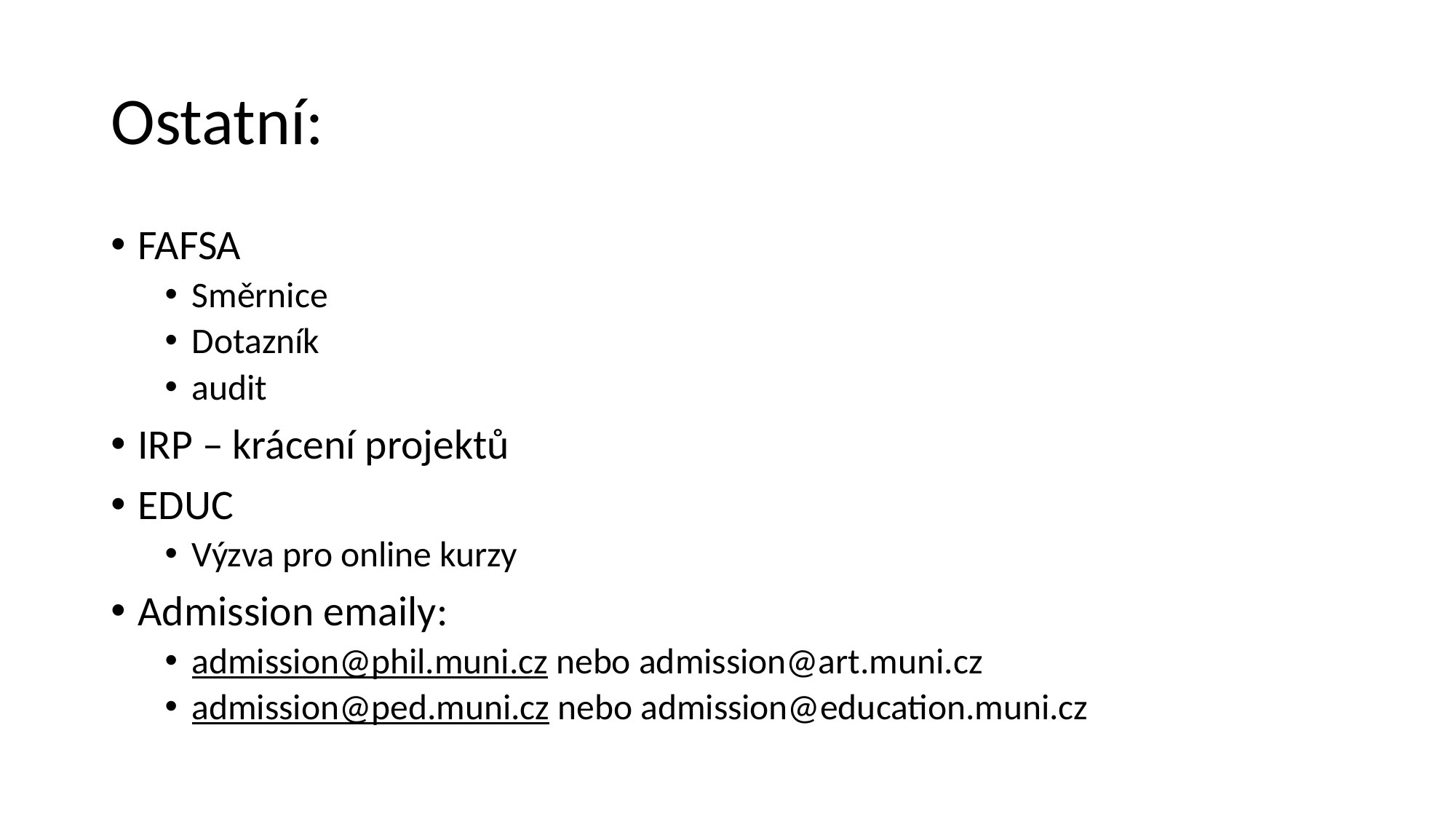

# Ostatní:
FAFSA
Směrnice
Dotazník
audit
IRP – krácení projektů
EDUC
Výzva pro online kurzy
Admission emaily:
admission@phil.muni.cz nebo admission@art.muni.cz
admission@ped.muni.cz nebo admission@education.muni.cz